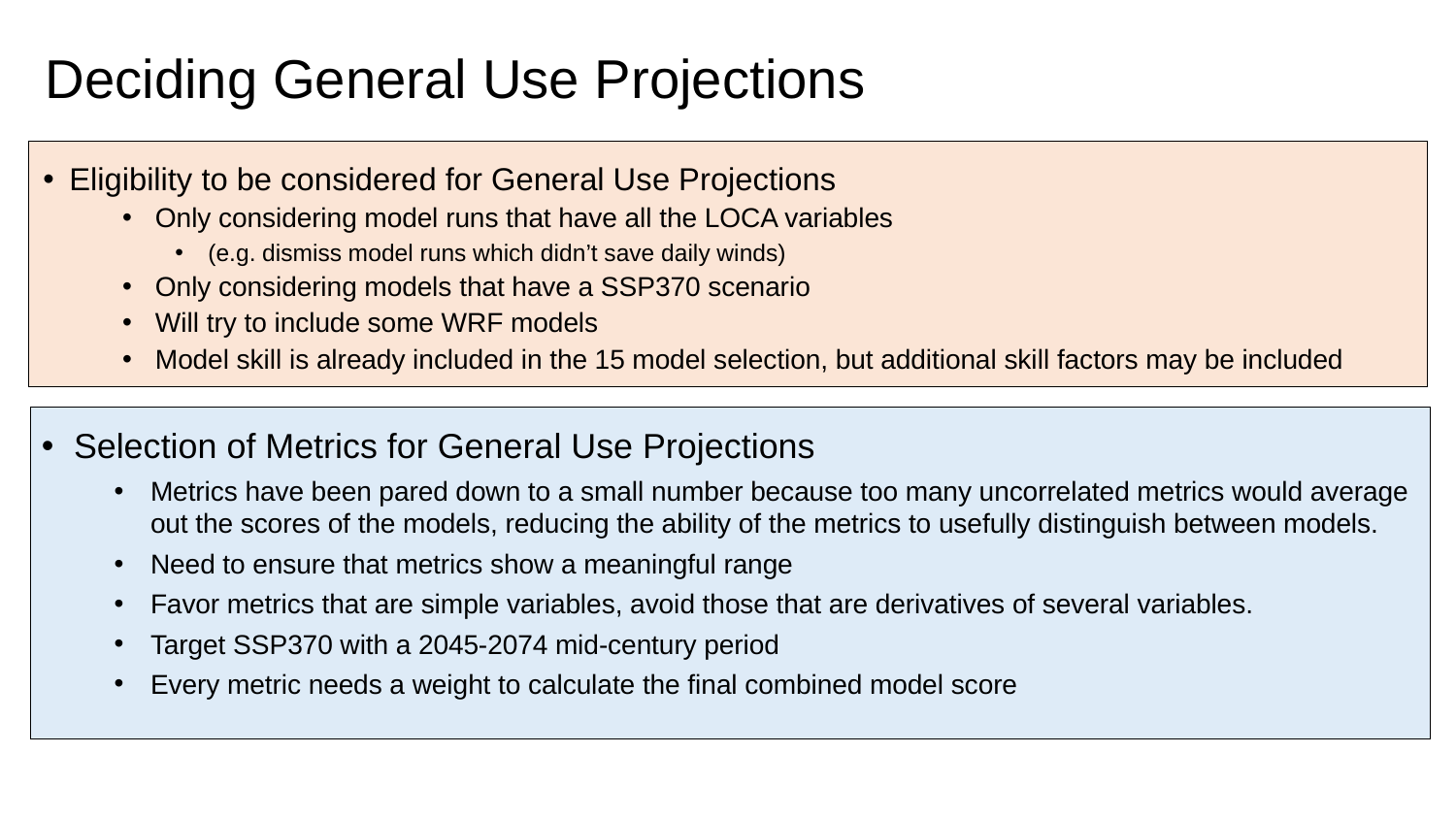

# Deciding General Use Projections
Eligibility to be considered for General Use Projections
Only considering model runs that have all the LOCA variables
(e.g. dismiss model runs which didn’t save daily winds)
Only considering models that have a SSP370 scenario
Will try to include some WRF models
Model skill is already included in the 15 model selection, but additional skill factors may be included

Selection of Metrics for General Use Projections
Metrics have been pared down to a small number because too many uncorrelated metrics would average out the scores of the models, reducing the ability of the metrics to usefully distinguish between models.
Need to ensure that metrics show a meaningful range
Favor metrics that are simple variables, avoid those that are derivatives of several variables.
Target SSP370 with a 2045-2074 mid-century period
Every metric needs a weight to calculate the final combined model score